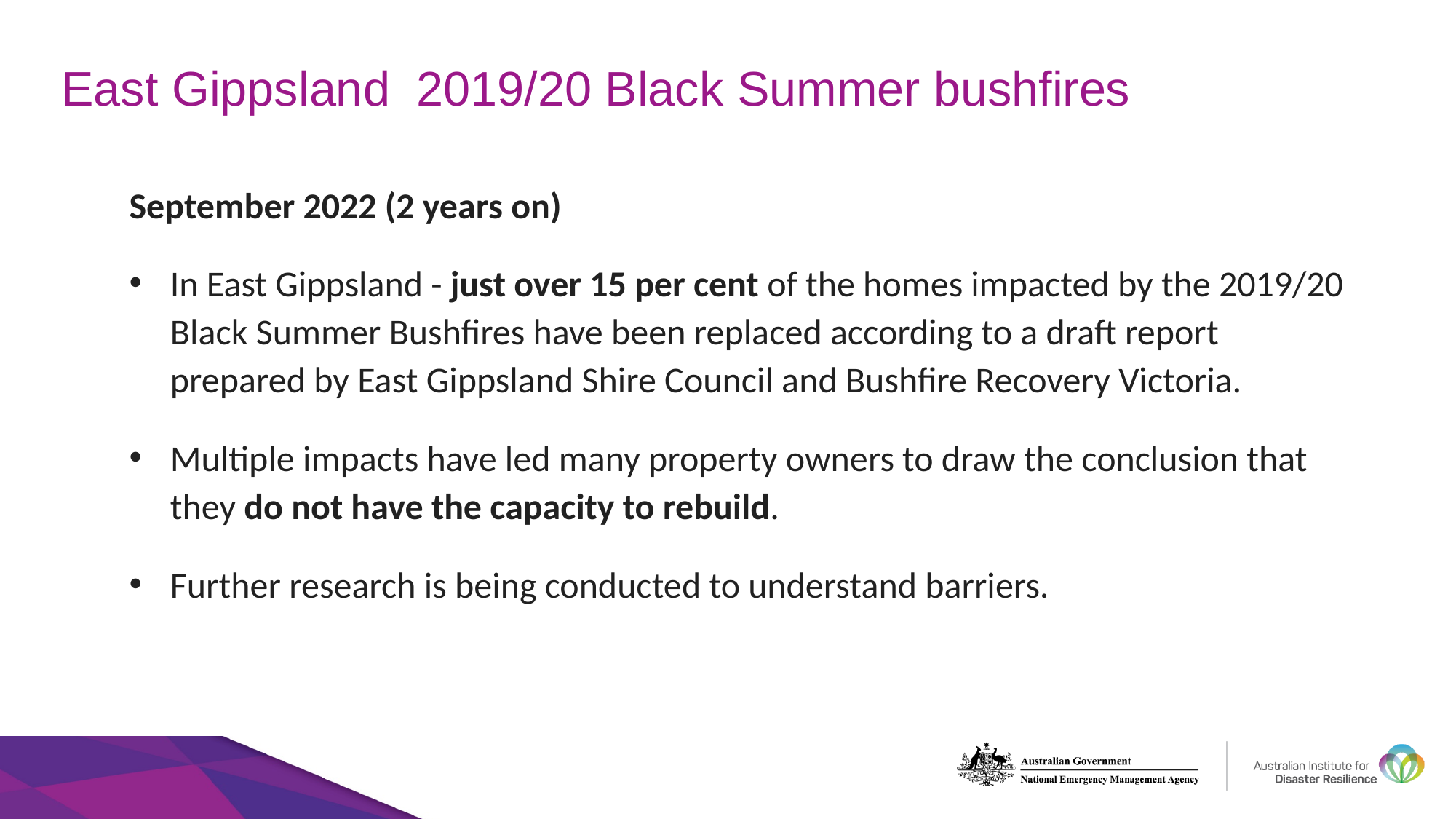

# East Gippsland  2019/20 Black Summer bushfires
September 2022 (2 years on)
In East Gippsland - just over 15 per cent of the homes impacted by the 2019/20 Black Summer Bushfires have been replaced according to a draft report prepared by East Gippsland Shire Council and Bushfire Recovery Victoria.
Multiple impacts have led many property owners to draw the conclusion that they do not have the capacity to rebuild.
Further research is being conducted to understand barriers.